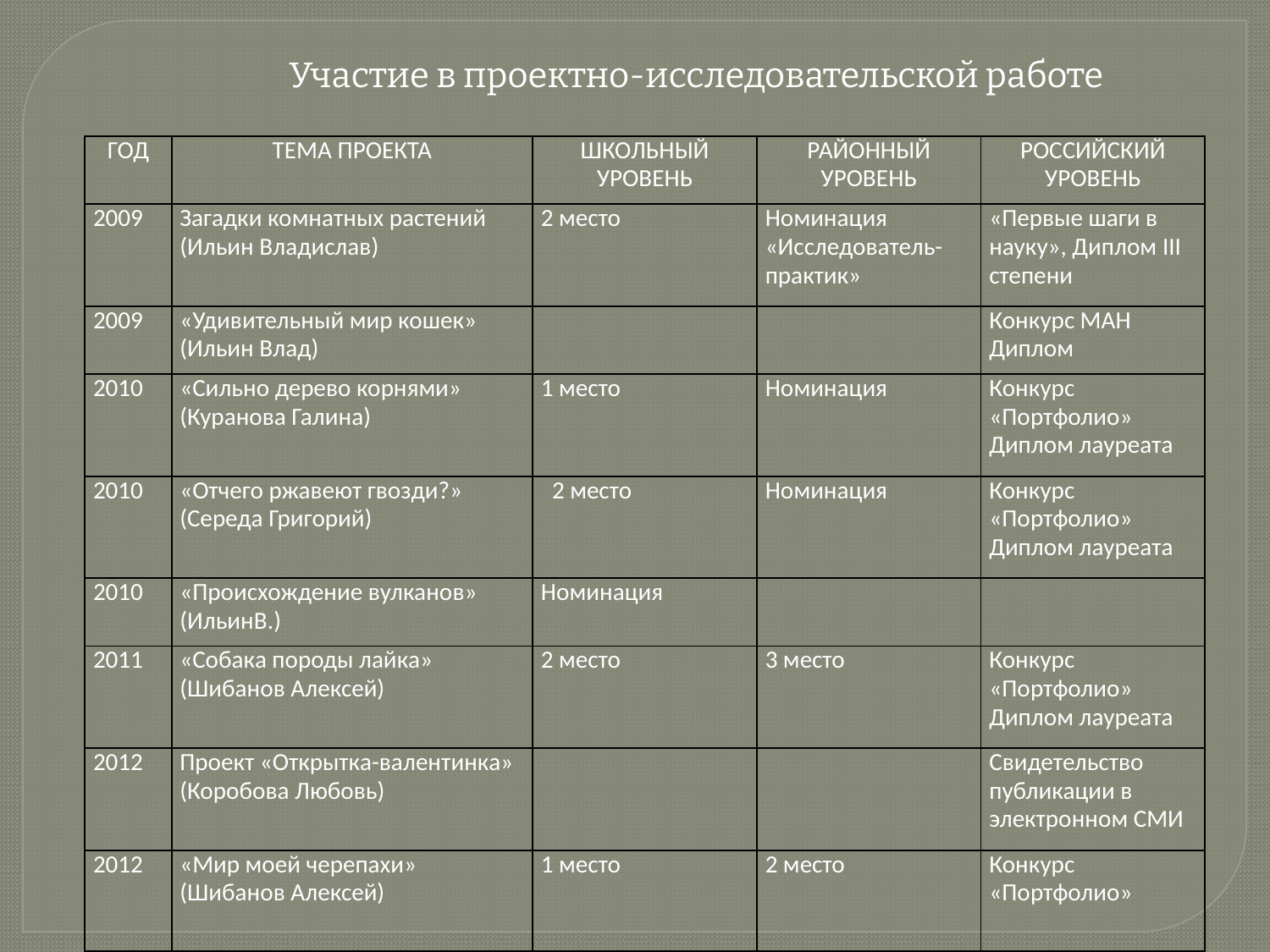

Участие в проектно-исследовательской работе
| ГОД | ТЕМА ПРОЕКТА | ШКОЛЬНЫЙ УРОВЕНЬ | РАЙОННЫЙ УРОВЕНЬ | РОССИЙСКИЙ УРОВЕНЬ |
| --- | --- | --- | --- | --- |
| 2009 | Загадки комнатных растений (Ильин Владислав) | 2 место | Номинация «Исследователь-практик» | «Первые шаги в науку», Диплом III степени |
| 2009 | «Удивительный мир кошек» (Ильин Влад) |  |  | Конкурс МАН Диплом |
| 2010 | «Сильно дерево корнями» (Куранова Галина) | 1 место | Номинация | Конкурс «Портфолио» Диплом лауреата |
| 2010 | «Отчего ржавеют гвозди?» (Середа Григорий) | 2 место | Номинация | Конкурс «Портфолио» Диплом лауреата |
| 2010 | «Происхождение вулканов» (ИльинВ.) | Номинация |  |  |
| 2011 | «Собака породы лайка» (Шибанов Алексей) | 2 место | 3 место | Конкурс «Портфолио» Диплом лауреата |
| 2012 | Проект «Открытка-валентинка» (Коробова Любовь) |  |  | Свидетельство публикации в электронном СМИ |
| 2012 | «Мир моей черепахи» (Шибанов Алексей) | 1 место | 2 место | Конкурс «Портфолио» |